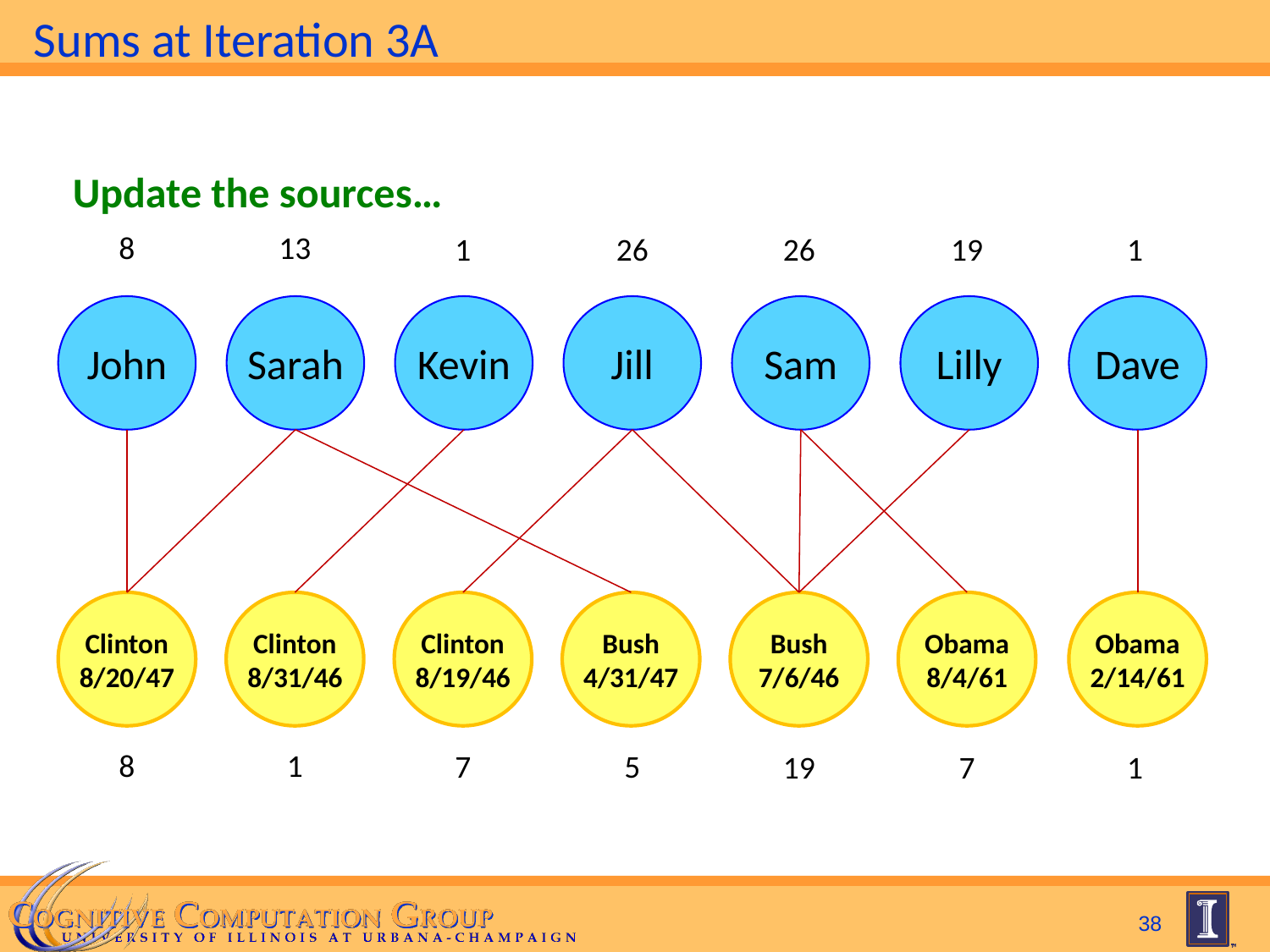

# Sums at Iteration 3A
Update the sources…
8
13
1
26
26
19
1
Jill
Dave
Sarah
John
Kevin
Sam
Lilly
Clinton
8/20/47
Clinton
8/31/46
Clinton
8/19/46
Bush
4/31/47
Bush
7/6/46
Obama
8/4/61
Obama
2/14/61
8
1
7
5
19
7
1
38